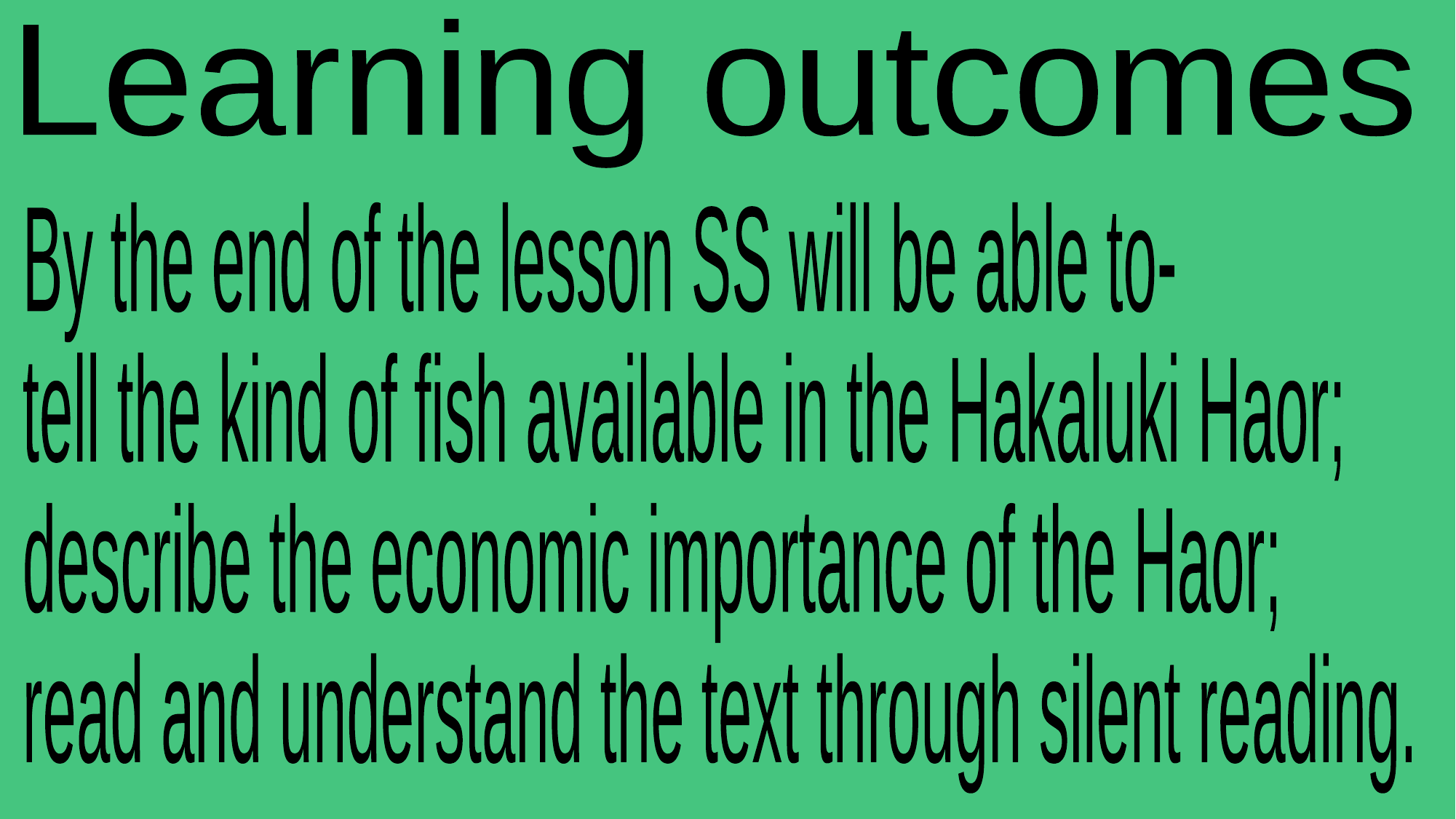

Learning outcomes
By the end of the lesson SS will be able to-
tell the kind of fish available in the Hakaluki Haor;
describe the economic importance of the Haor;
read and understand the text through silent reading.